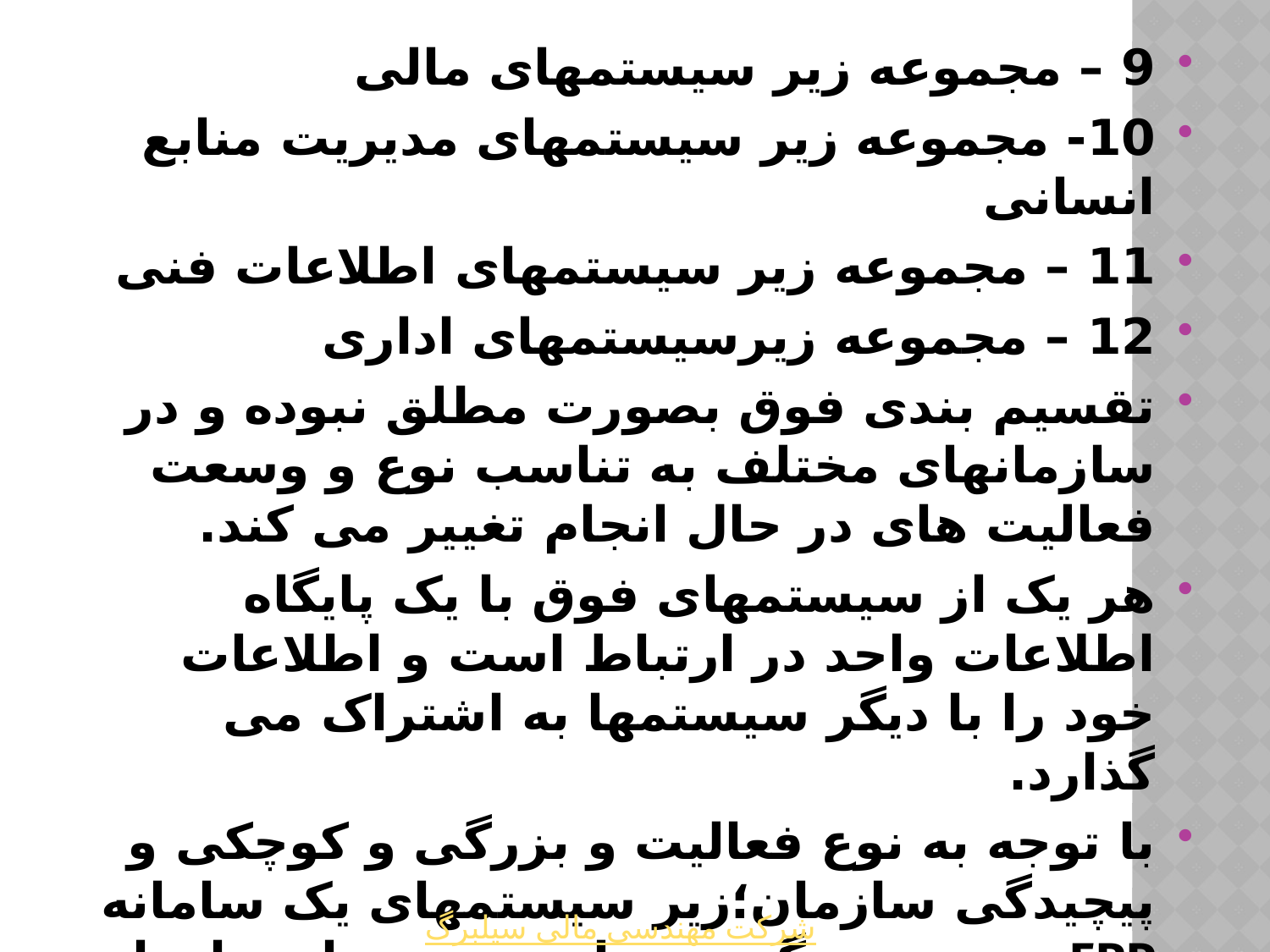

9 – مجموعه زیر سیستمهای مالی
10- مجموعه زیر سیستمهای مدیریت منابع انسانی
11 – مجموعه زیر سیستمهای اطلاعات فنی
12 – مجموعه زیرسیستمهای اداری
تقسیم بندی فوق بصورت مطلق نبوده و در سازمانهای مختلف به تناسب نوع و وسعت فعالیت های در حال انجام تغییر می کند.
هر یک از سیستمهای فوق با یک پایگاه اطلاعات واحد در ارتباط است و اطلاعات خود را با دیگر سیستمها به اشتراک می گذارد.
با توجه به نوع فعالیت و بزرگی و کوچکی و پیچیدگی سازمان؛زیر سیستمهای یک سامانه ERP تعیین می گردد.و با توجه به نیاز سازمان عملیات انطباق(CUSTOMIZING)صورت می گیرد.و سپس آموزش و پیاده سازی انجام می گیرد.
شرکت مهندسی مالی سیلبرگ